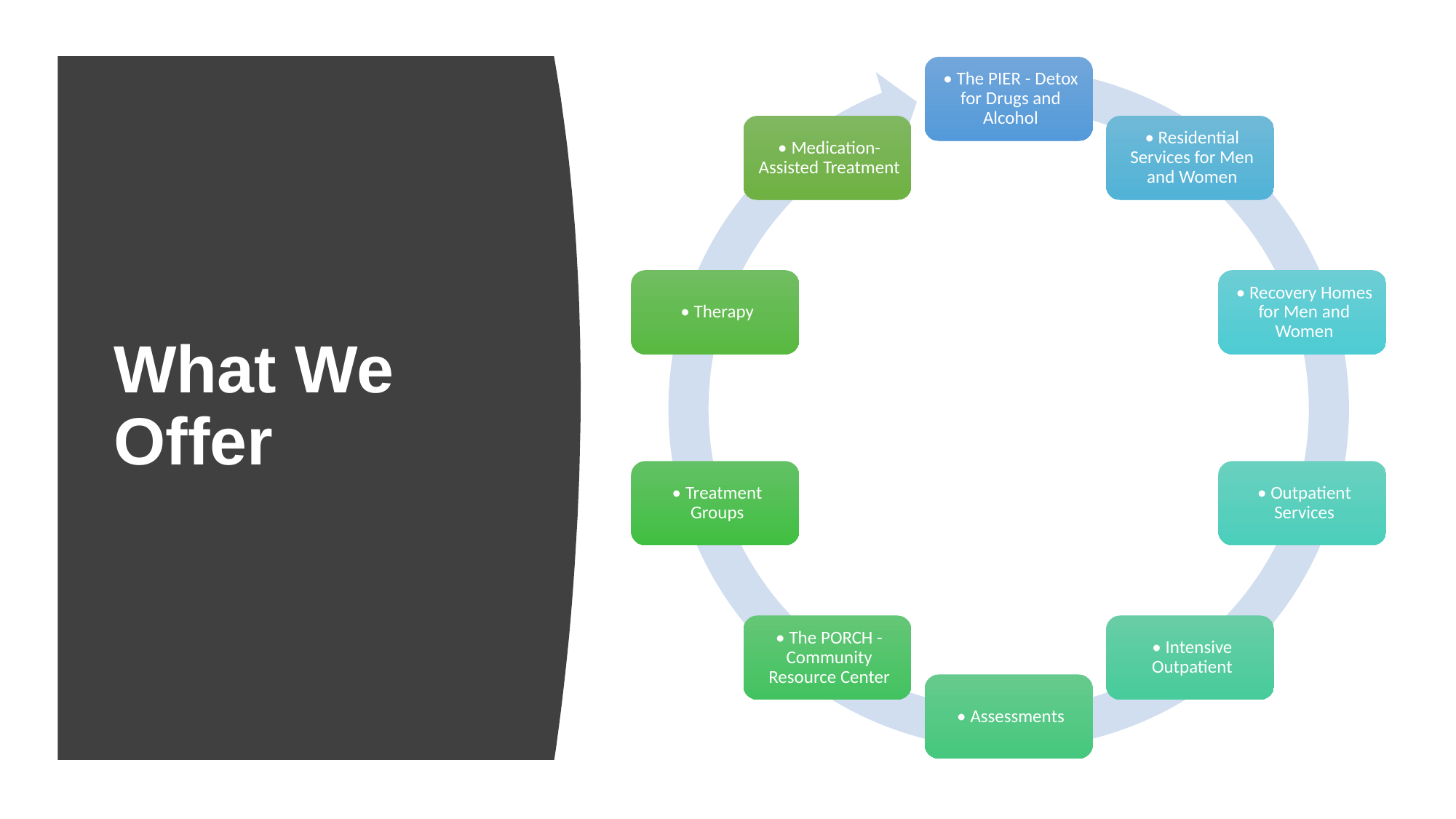

• The PIER - Detox for Drugs and Alcohol
• Residential Services for Men and Women
• Recovery Homes for Men and Women
• Outpatient Services
• Intensive Outpatient
• Assessments
• The PORCH - Community Resource Center
• Treatment Groups
• Therapy
• Medication-Assisted Treatment

# What We Offer